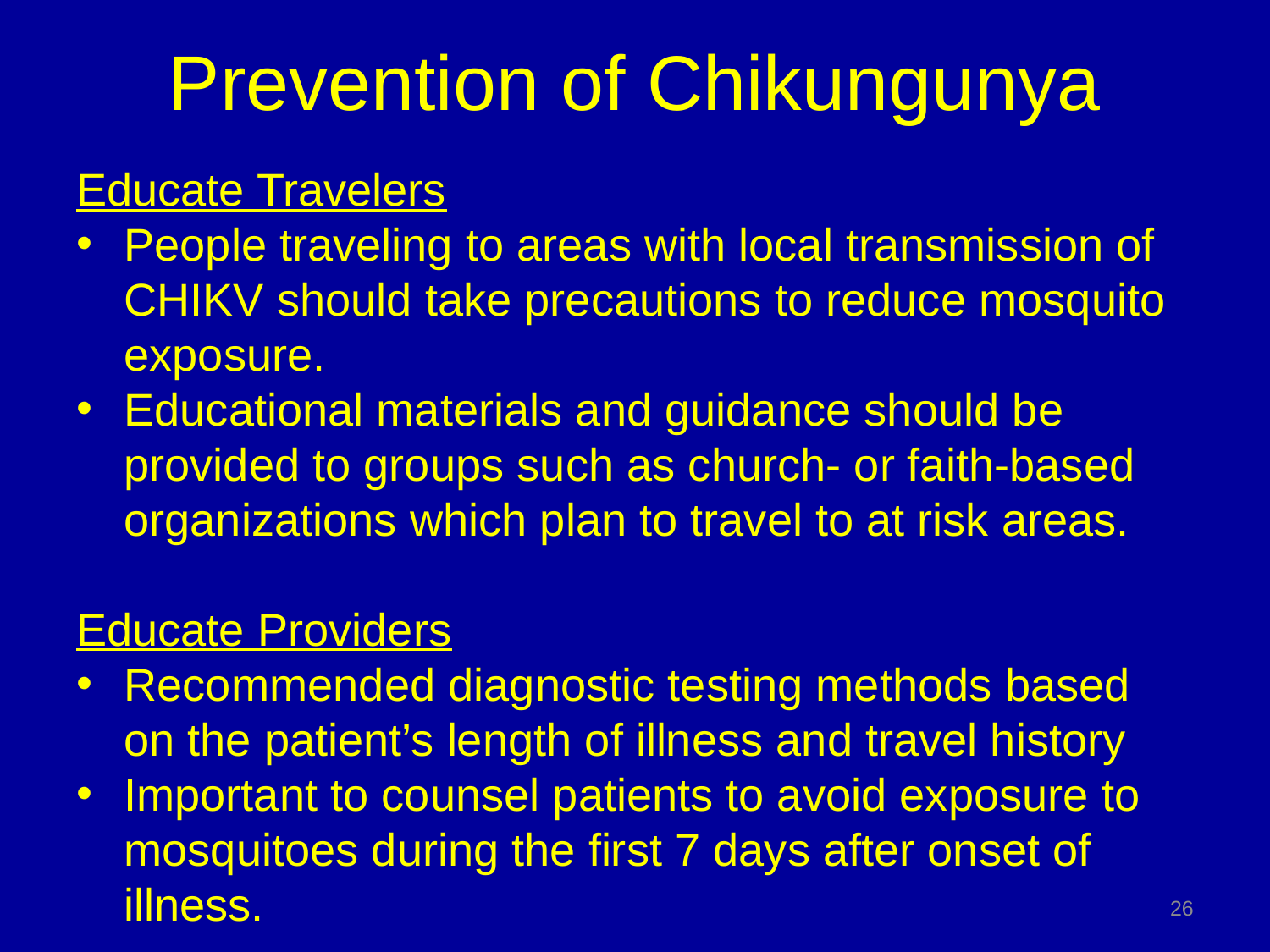

# Prevention of Chikungunya
Educate Travelers
People traveling to areas with local transmission of CHIKV should take precautions to reduce mosquito exposure.
Educational materials and guidance should be provided to groups such as church- or faith-based organizations which plan to travel to at risk areas.

Educate Providers
Recommended diagnostic testing methods based on the patient’s length of illness and travel history
Important to counsel patients to avoid exposure to mosquitoes during the first 7 days after onset of illness.
26